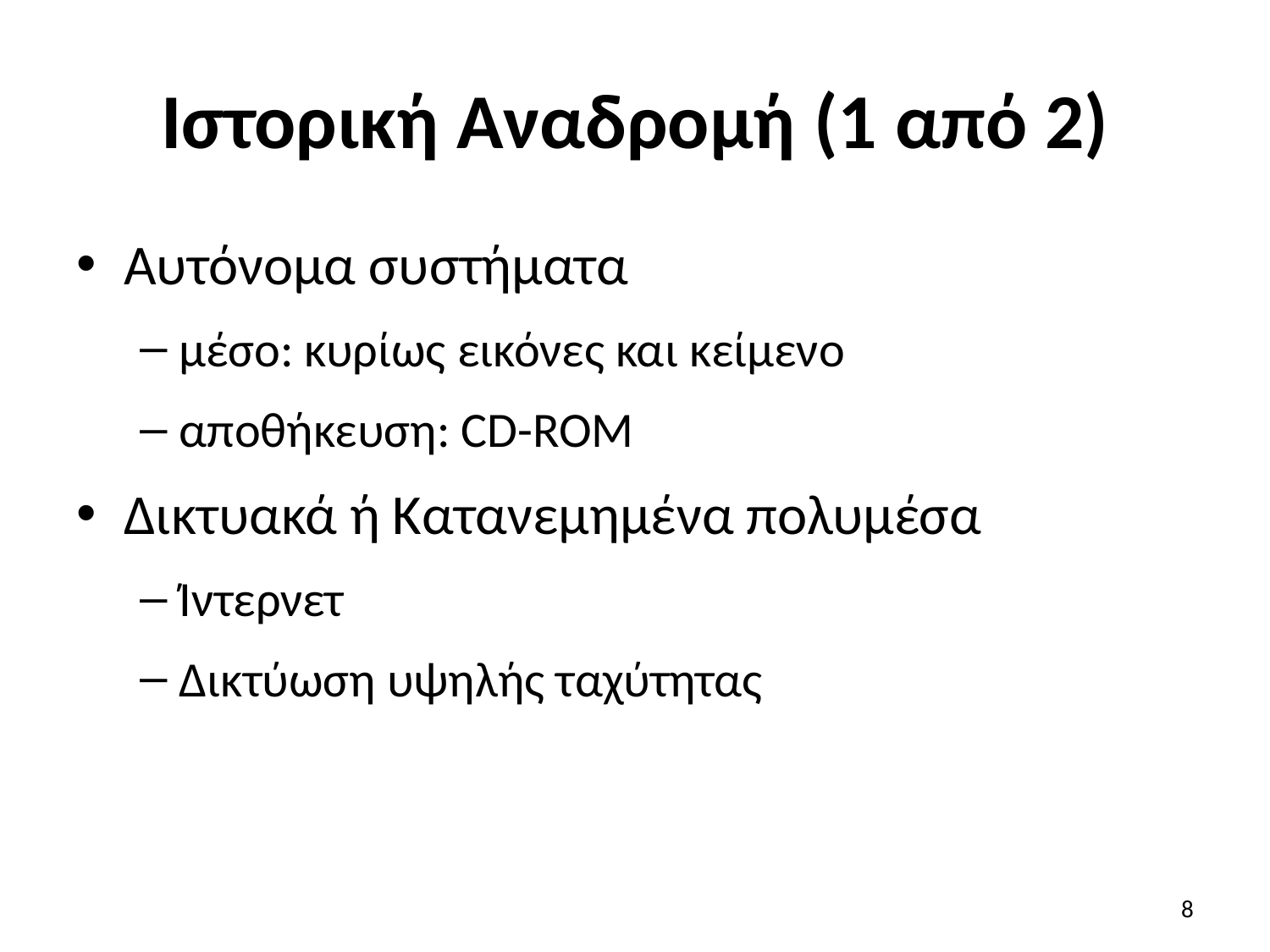

# Ιστορική Αναδρομή (1 από 2)
Αυτόνομα συστήματα
μέσο: κυρίως εικόνες και κείμενο
αποθήκευση: CD-ROM
Δικτυακά ή Κατανεμημένα πολυμέσα
Ίντερνετ
Δικτύωση υψηλής ταχύτητας
8